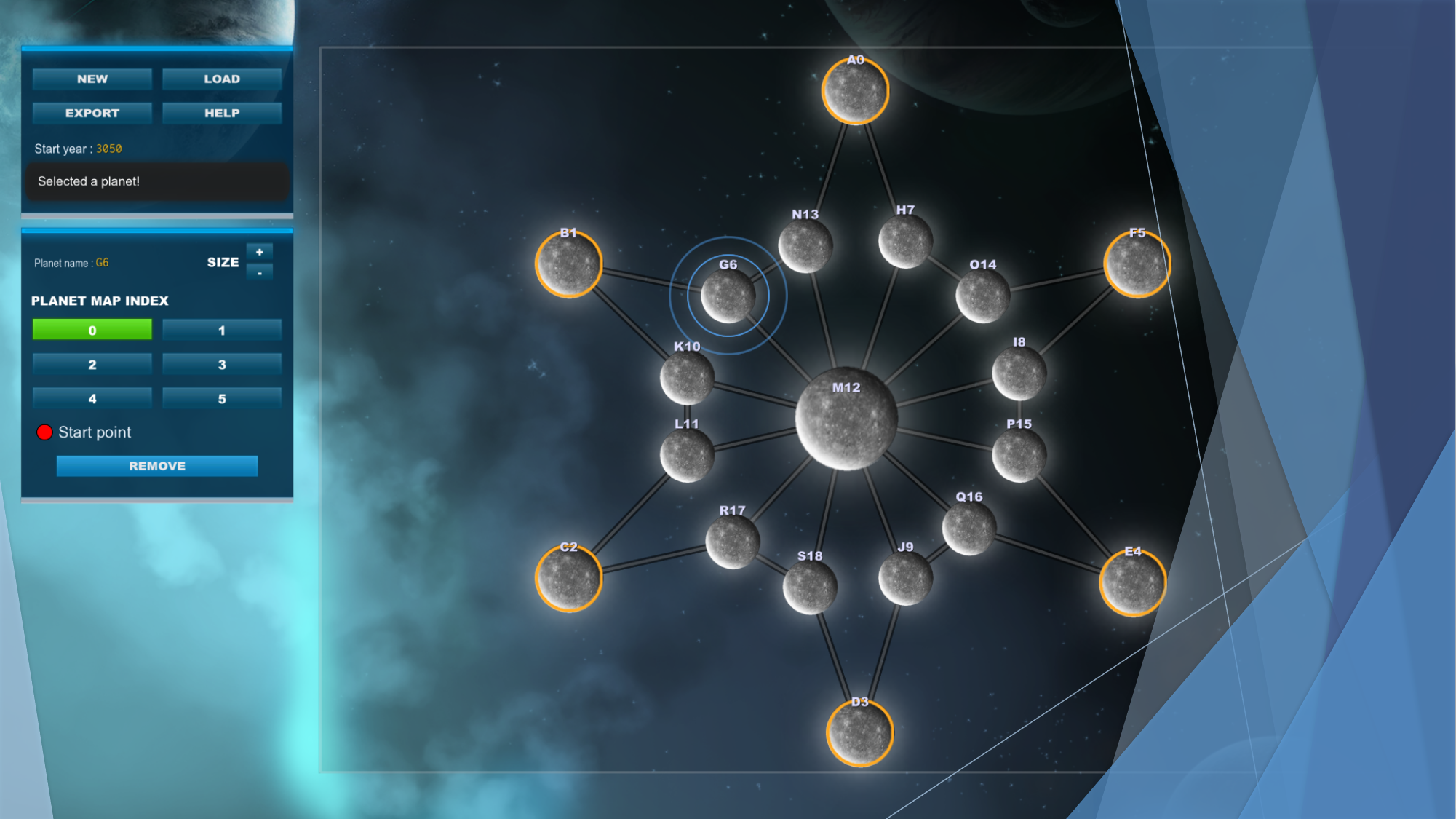

#

Nicolas Jullien - juin 2016
9